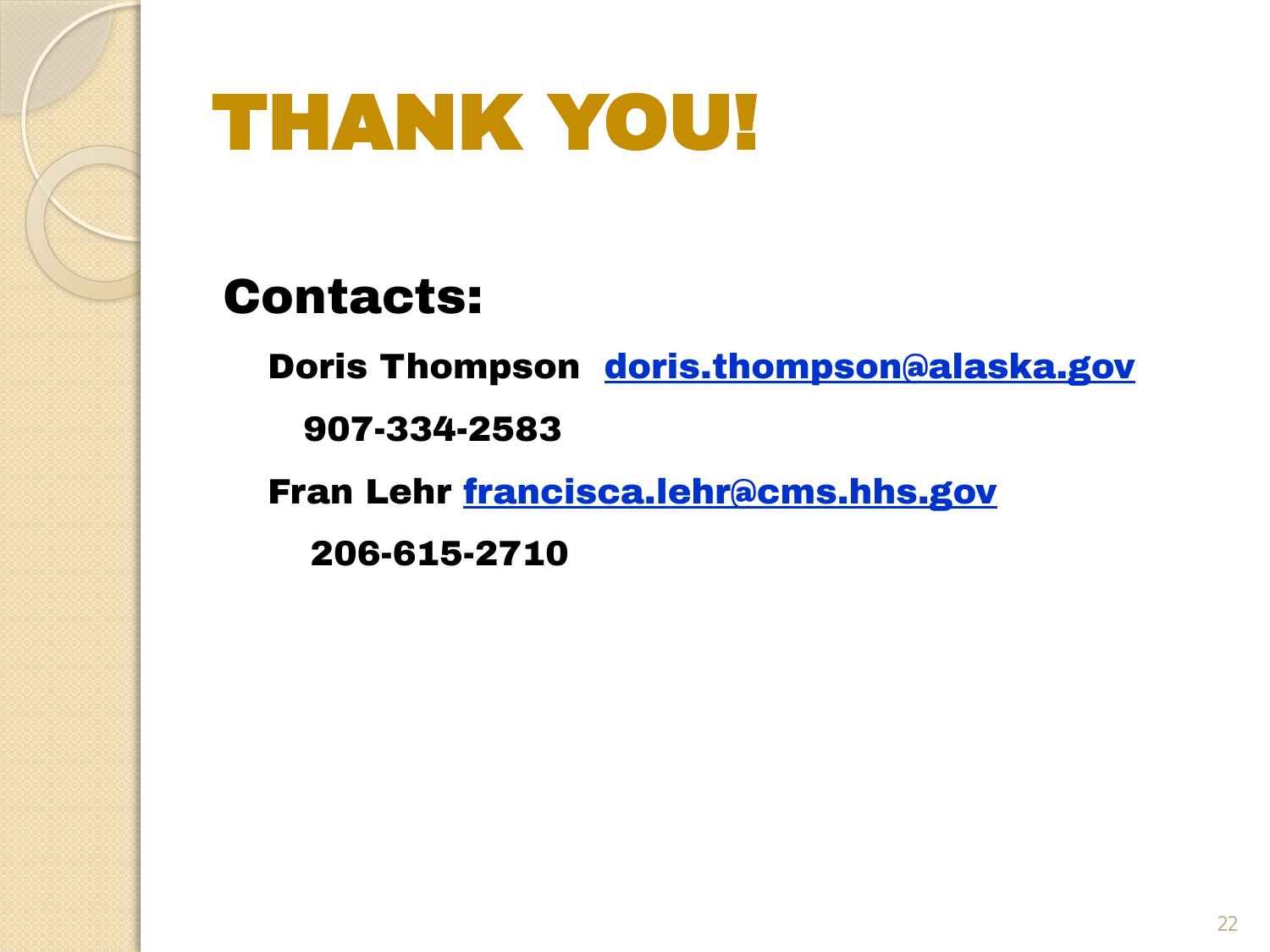

# THANK YOU!

Contacts:
Doris Thompson  doris.thompson@alaska.gov
   907-334-2583
Fran Lehr francisca.lehr@cms.hhs.gov
   206-615-2710

22